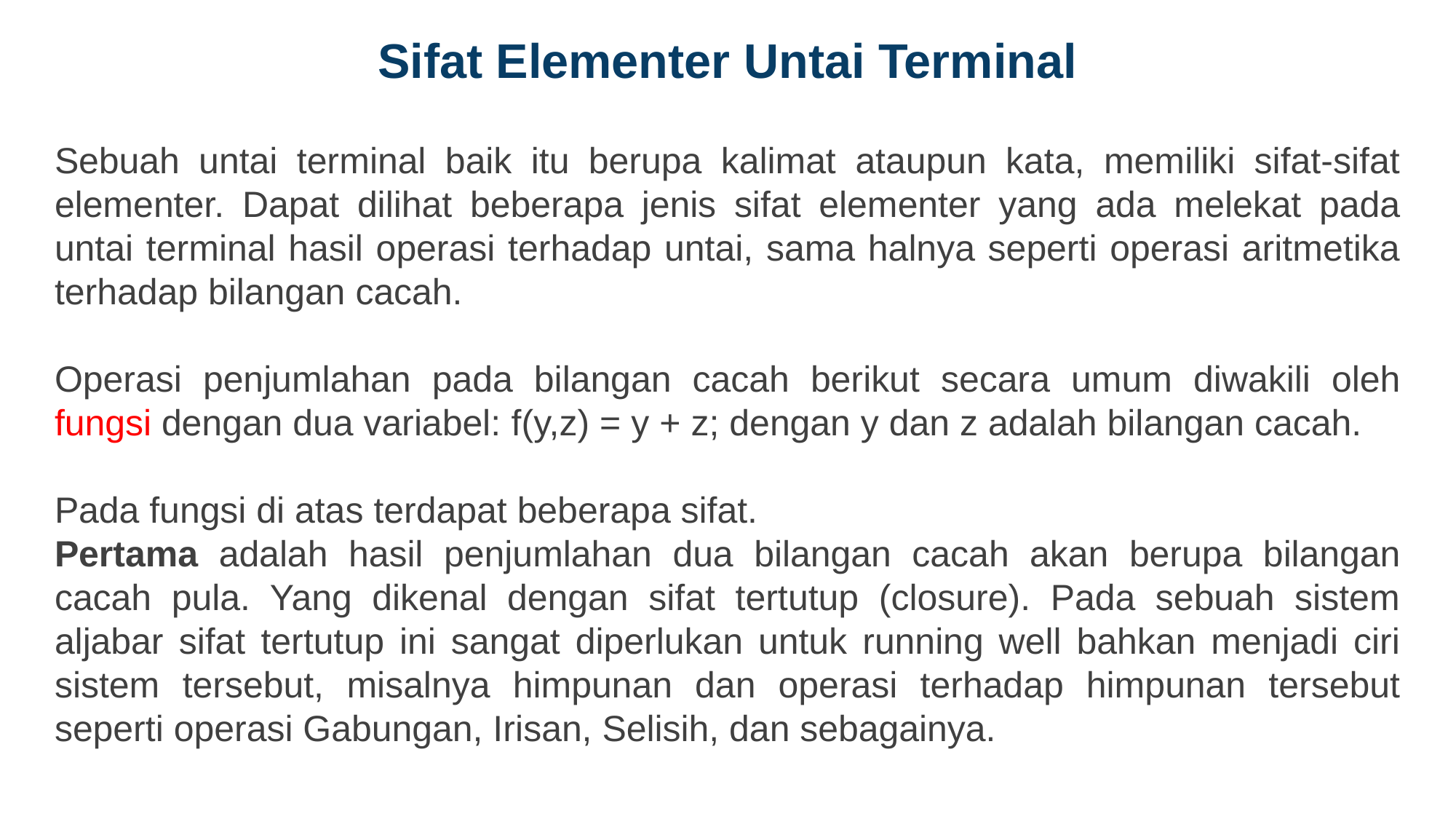

Sifat Elementer Untai Terminal
Sebuah untai terminal baik itu berupa kalimat ataupun kata, memiliki sifat-sifat elementer. Dapat dilihat beberapa jenis sifat elementer yang ada melekat pada untai terminal hasil operasi terhadap untai, sama halnya seperti operasi aritmetika terhadap bilangan cacah.

Operasi penjumlahan pada bilangan cacah berikut secara umum diwakili oleh fungsi dengan dua variabel: f(y,z) = y + z; dengan y dan z adalah bilangan cacah.

Pada fungsi di atas terdapat beberapa sifat.
Pertama adalah hasil penjumlahan dua bilangan cacah akan berupa bilangan cacah pula. Yang dikenal dengan sifat tertutup (closure). Pada sebuah sistem aljabar sifat tertutup ini sangat diperlukan untuk running well bahkan menjadi ciri sistem tersebut, misalnya himpunan dan operasi terhadap himpunan tersebut seperti operasi Gabungan, Irisan, Selisih, dan sebagainya.